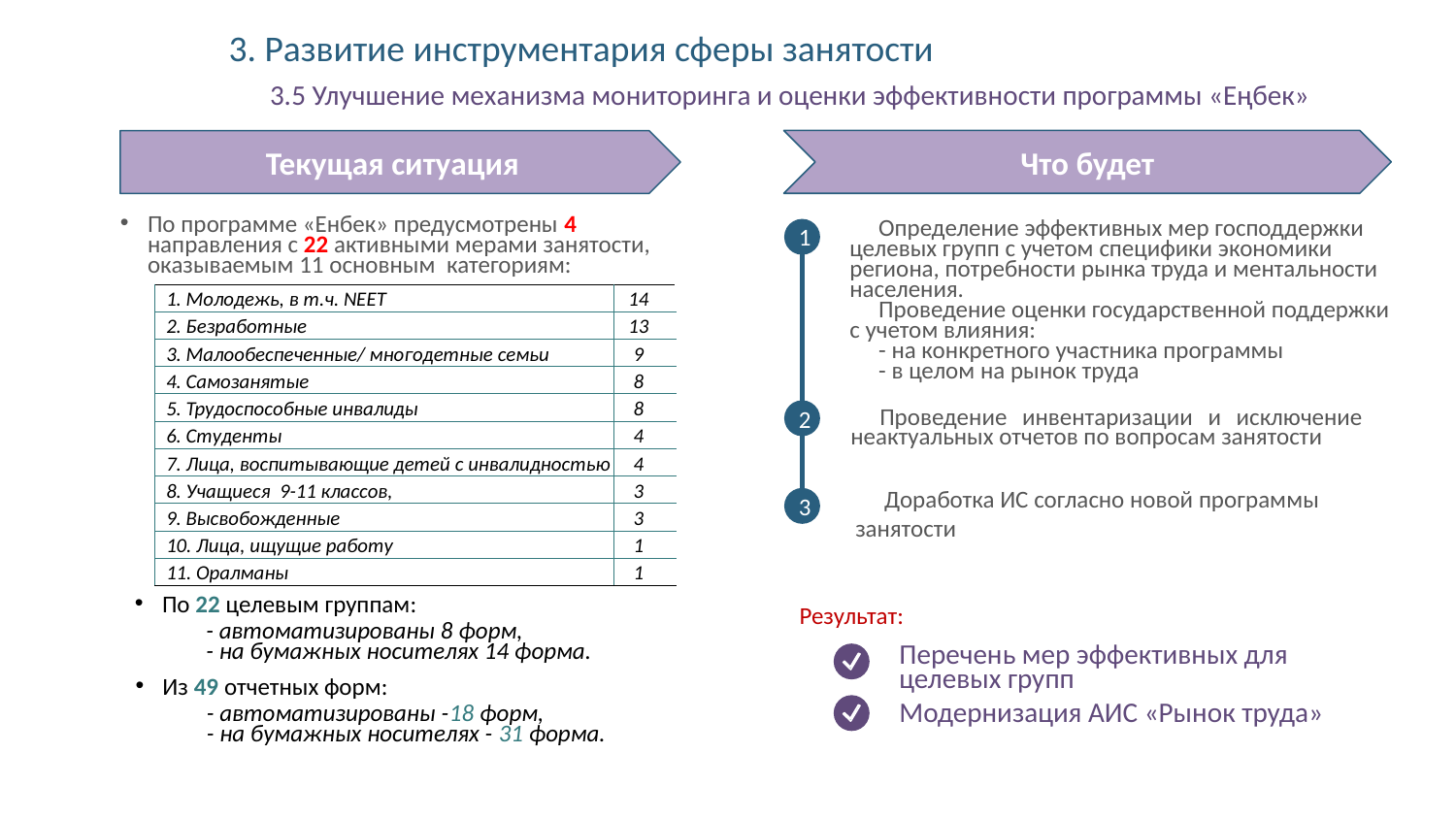

# 3. Развитие инструментария сферы занятости 3.5 Улучшение механизма мониторинга и оценки эффективности программы «Еңбек»

Что будет
Текущая ситуация
По программе «Енбек» предусмотрены 4 направления с 22 активными мерами занятости, оказываемым 11 основным  категориям:
1
Определение эффективных мер господдержки целевых групп с учетом специфики экономики региона, потребности рынка труда и ментальности населения.
Проведение оценки государственной поддержки с учетом влияния:
- на конкретного участника программы
- в целом на рынок труда
| 1. Молодежь, в т.ч. NEET | 14 |
| --- | --- |
| 2. Безработные | 13 |
| 3. Малообеспеченные/ многодетные семьи | 9 |
| 4. Самозанятые | 8 |
| 5. Трудоспособные инвалиды | 8 |
| 6. Студенты | 4 |
| 7. Лица, воспитывающие детей с инвалидностью | 4 |
| 8. Учащиеся 9-11 классов, | 3 |
| 9. Высвобожденные | 3 |
| 10. Лица, ищущие работу | 1 |
| 11. Оралманы | 1 |
2
Проведение инвентаризации и исключение неактуальных отчетов по вопросам занятости
Доработка ИС согласно новой программы занятости
3
По 22 целевым группам:
- автоматизированы 8 форм,
- на бумажных носителях 14 форма.
Результат:

Перечень мер эффективных для целевых групп
Из 49 отчетных форм:
- автоматизированы -18 форм,
- на бумажных носителях - 31 форма.

Модернизация АИС «Рынок труда»